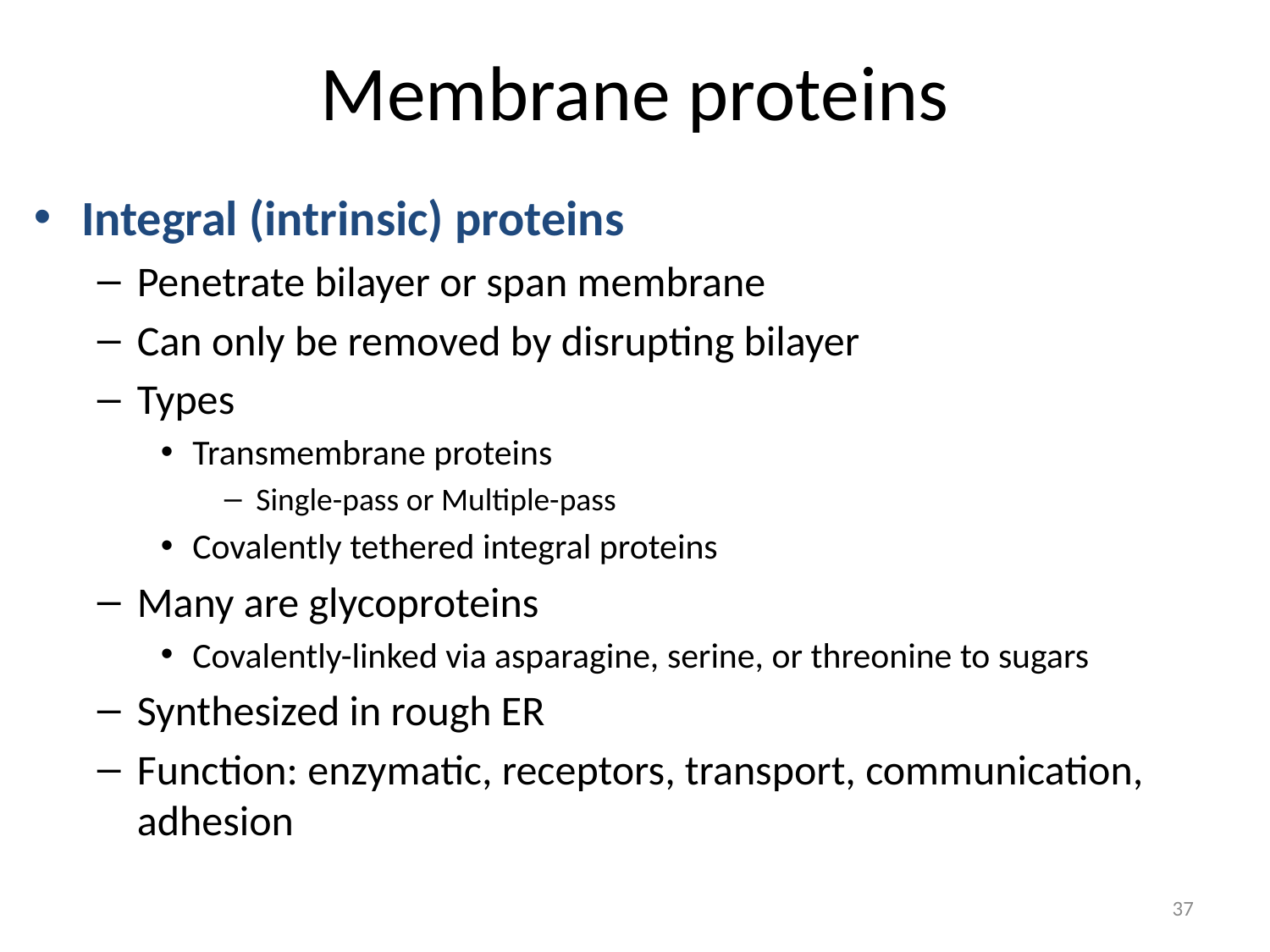

# Membrane proteins
Integral (intrinsic) proteins
Penetrate bilayer or span membrane
Can only be removed by disrupting bilayer
Types
Transmembrane proteins
Single-pass or Multiple-pass
Covalently tethered integral proteins
Many are glycoproteins
Covalently-linked via asparagine, serine, or threonine to sugars
Synthesized in rough ER
Function: enzymatic, receptors, transport, communication, adhesion
37